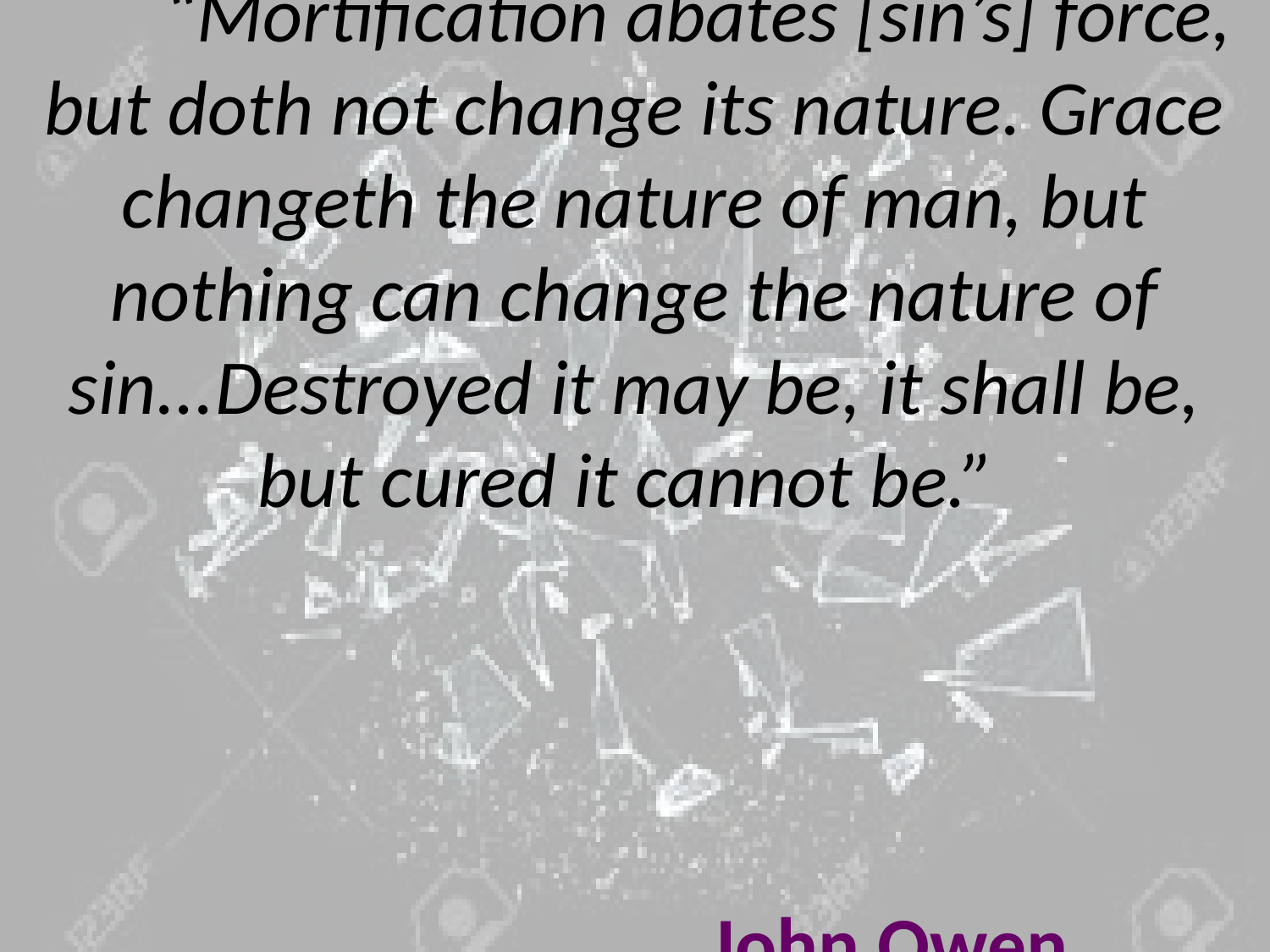

# “Mortification abates [sin’s] force, but doth not change its nature. Grace changeth the nature of man, but nothing can change the nature of sin...Destroyed it may be, it shall be, but cured it cannot be.” John Owen